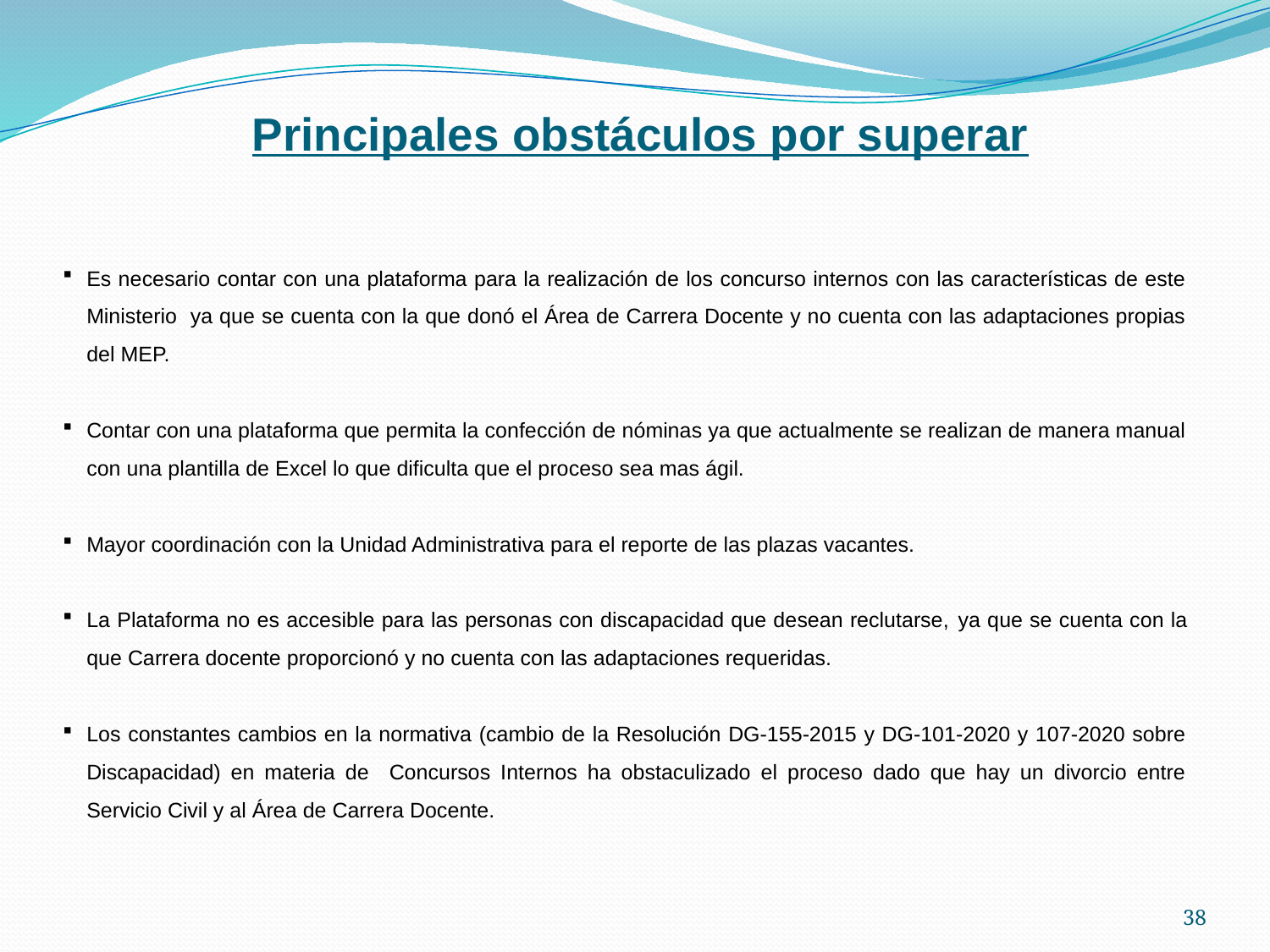

# Principales obstáculos por superar
Es necesario contar con una plataforma para la realización de los concurso internos con las características de este Ministerio  ya que se cuenta con la que donó el Área de Carrera Docente y no cuenta con las adaptaciones propias del MEP.

Contar con una plataforma que permita la confección de nóminas ya que actualmente se realizan de manera manual con una plantilla de Excel lo que dificulta que el proceso sea mas ágil.

Mayor coordinación con la Unidad Administrativa para el reporte de las plazas vacantes.

La Plataforma no es accesible para las personas con discapacidad que desean reclutarse, ya que se cuenta con la que Carrera docente proporcionó y no cuenta con las adaptaciones requeridas.

Los constantes cambios en la normativa (cambio de la Resolución DG-155-2015 y DG-101-2020 y 107-2020 sobre Discapacidad) en materia de  Concursos Internos ha obstaculizado el proceso dado que hay un divorcio entre Servicio Civil y al Área de Carrera Docente.

38